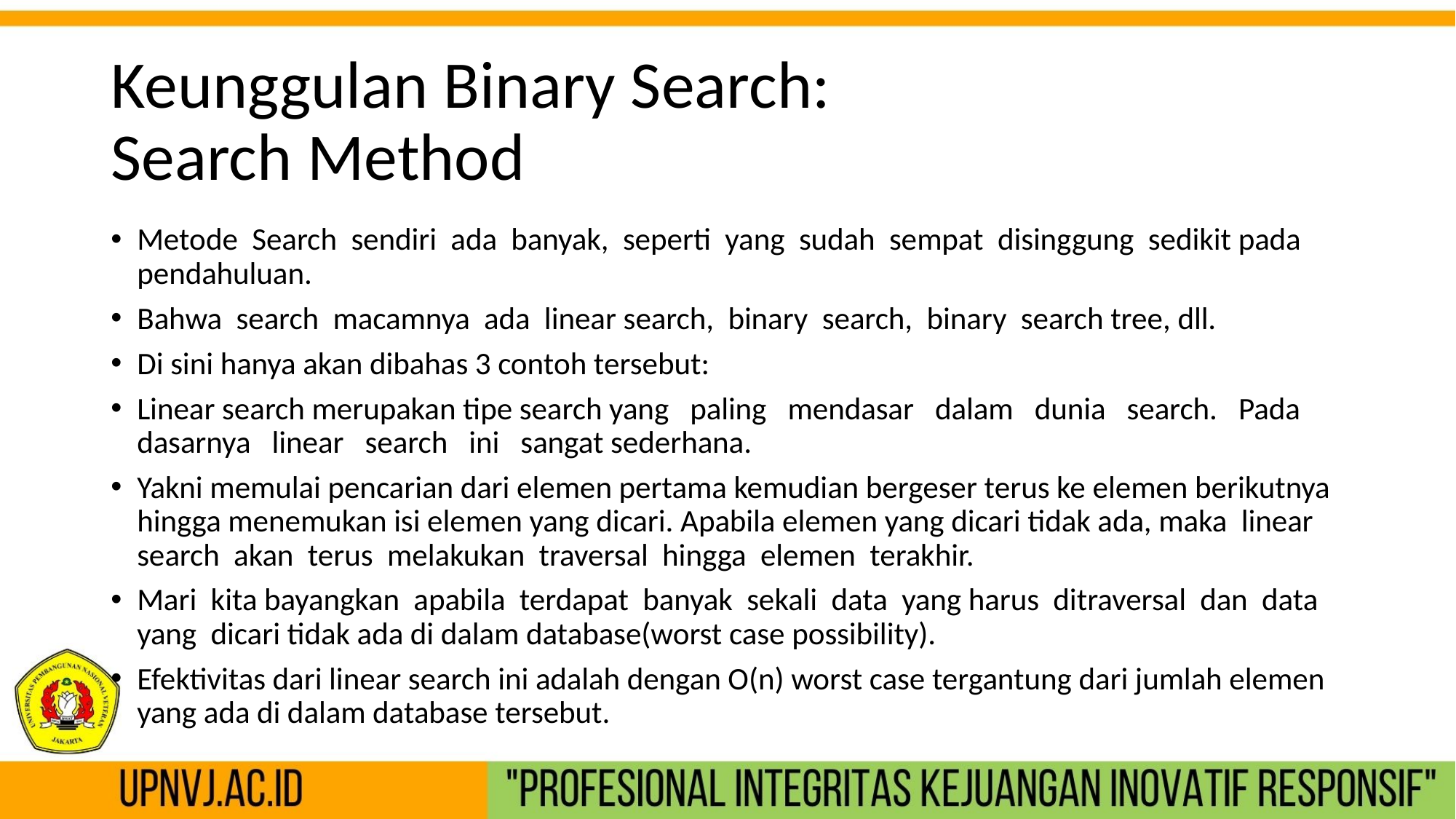

# Keunggulan Binary Search: Search Method
Metode  Search  sendiri  ada  banyak,  seperti  yang  sudah  sempat  disinggung  sedikit pada  pendahuluan.
Bahwa  search  macamnya  ada  linear search,  binary  search,  binary  search tree, dll.
Di sini hanya akan dibahas 3 contoh tersebut:
Linear search merupakan tipe search yang   paling   mendasar   dalam   dunia   search.   Pada   dasarnya   linear   search   ini   sangat sederhana.
Yakni memulai pencarian dari elemen pertama kemudian bergeser terus ke elemen berikutnya hingga menemukan isi elemen yang dicari. Apabila elemen yang dicari tidak ada, maka  linear  search  akan  terus  melakukan  traversal  hingga  elemen  terakhir.
Mari  kita bayangkan  apabila  terdapat  banyak  sekali  data  yang harus  ditraversal  dan  data  yang  dicari tidak ada di dalam database(worst case possibility).
Efektivitas dari linear search ini adalah dengan O(n) worst case tergantung dari jumlah elemen yang ada di dalam database tersebut.